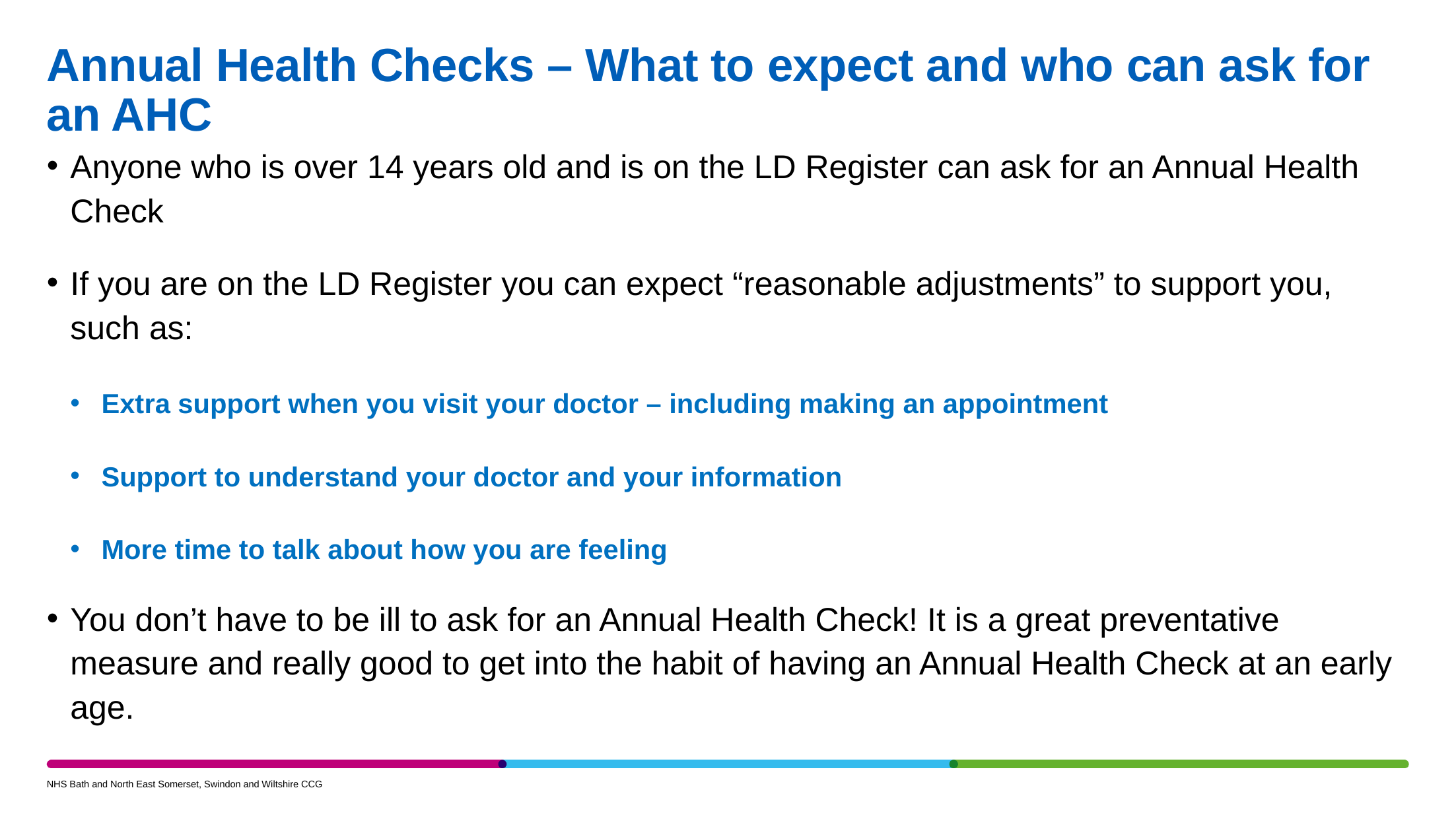

# Annual Health Checks – What to expect and who can ask for an AHC
Anyone who is over 14 years old and is on the LD Register can ask for an Annual Health Check
If you are on the LD Register you can expect “reasonable adjustments” to support you, such as:
Extra support when you visit your doctor – including making an appointment
Support to understand your doctor and your information
More time to talk about how you are feeling
You don’t have to be ill to ask for an Annual Health Check! It is a great preventative measure and really good to get into the habit of having an Annual Health Check at an early age.

NHS Bath and North East Somerset, Swindon and Wiltshire CCG